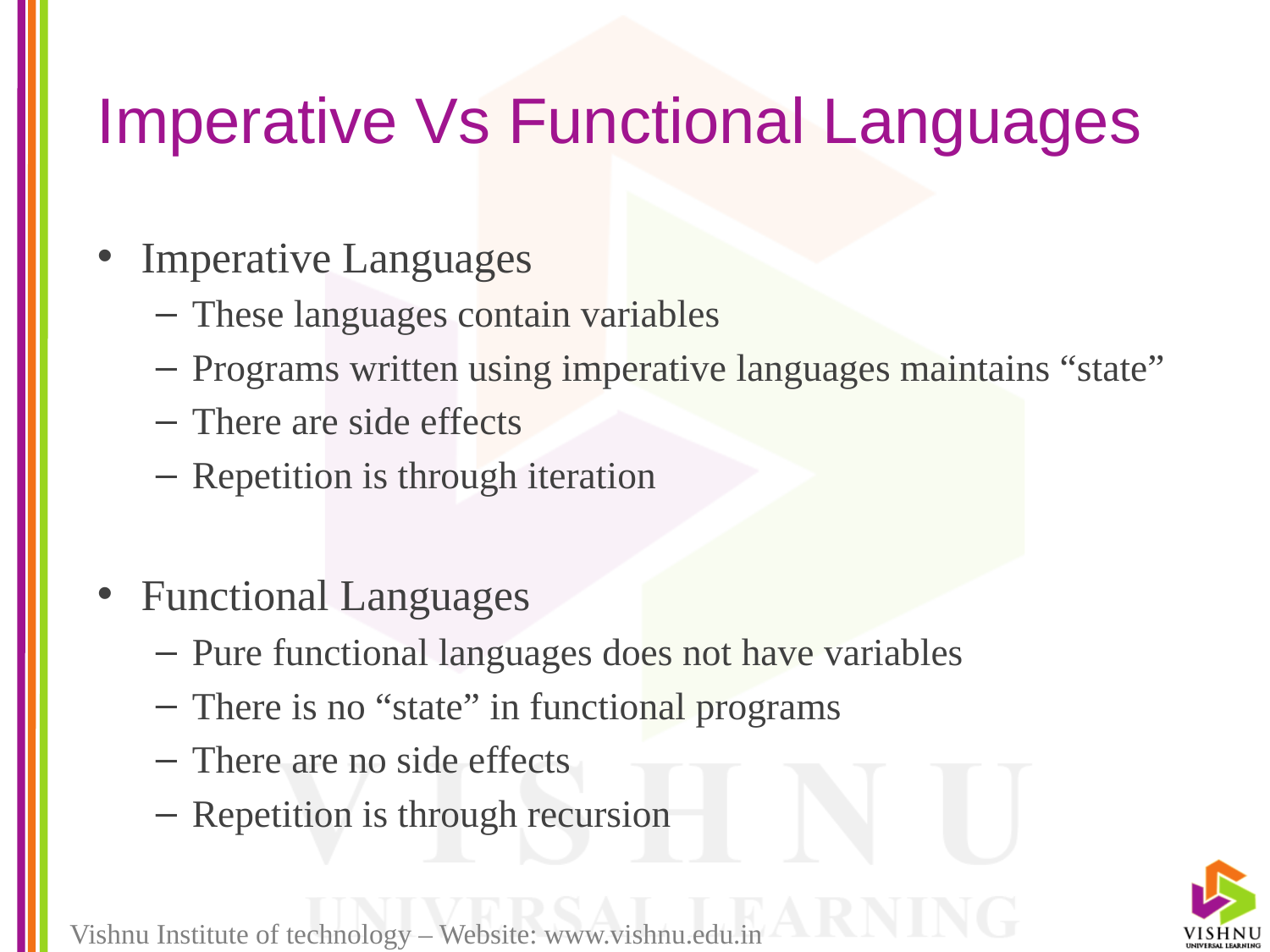

# Imperative Vs Functional Languages
Imperative Languages
These languages contain variables
Programs written using imperative languages maintains “state”
There are side effects
Repetition is through iteration

Functional Languages
Pure functional languages does not have variables
There is no “state” in functional programs
There are no side effects
Repetition is through recursion